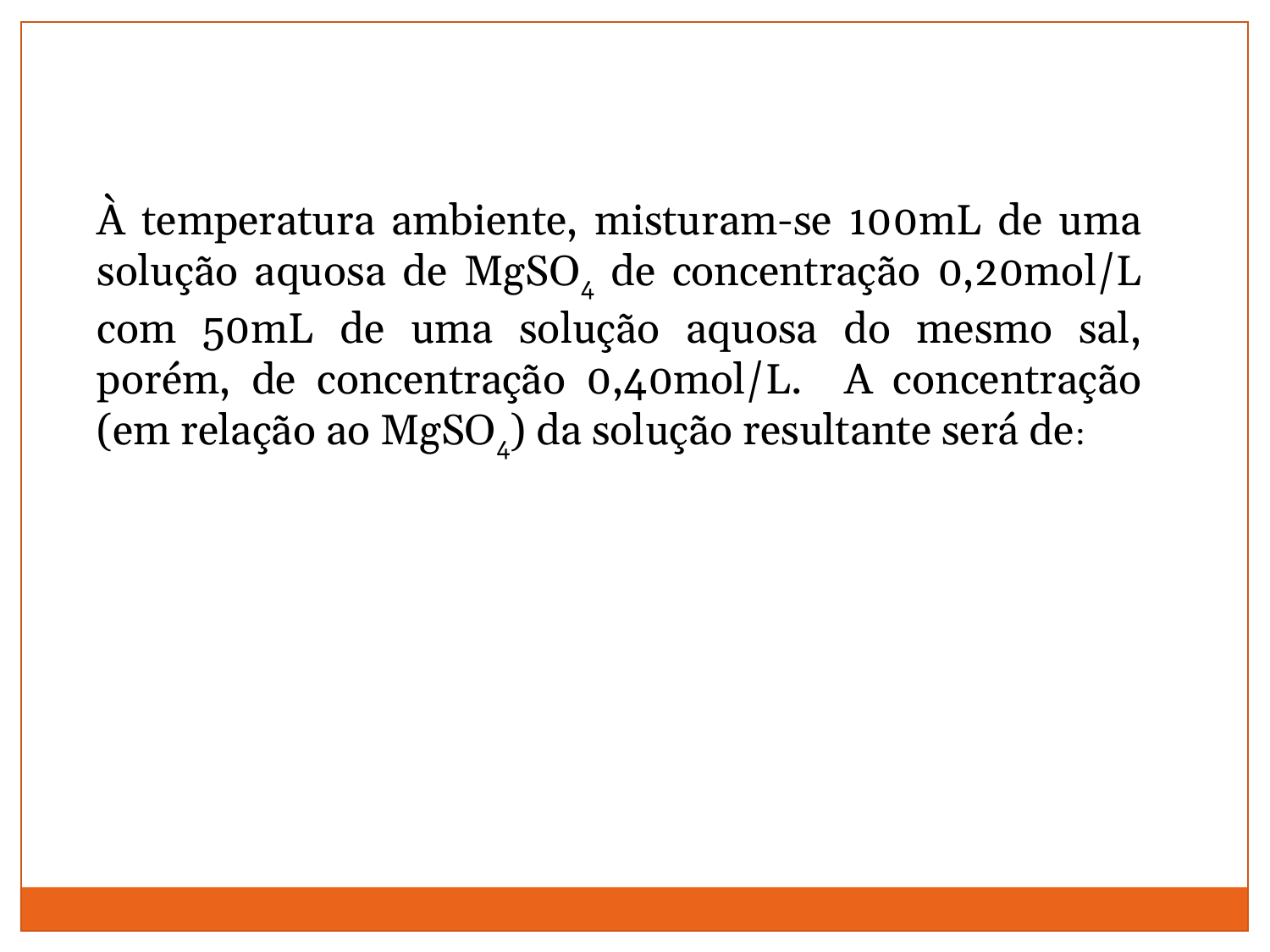

À temperatura ambiente, misturam-se 100mL de uma solução aquosa de MgSO4 de concentração 0,20mol/L com 50mL de uma solução aquosa do mesmo sal, porém, de concentração 0,40mol/L.  A concentração (em relação ao MgSO4) da solução resultante será de: